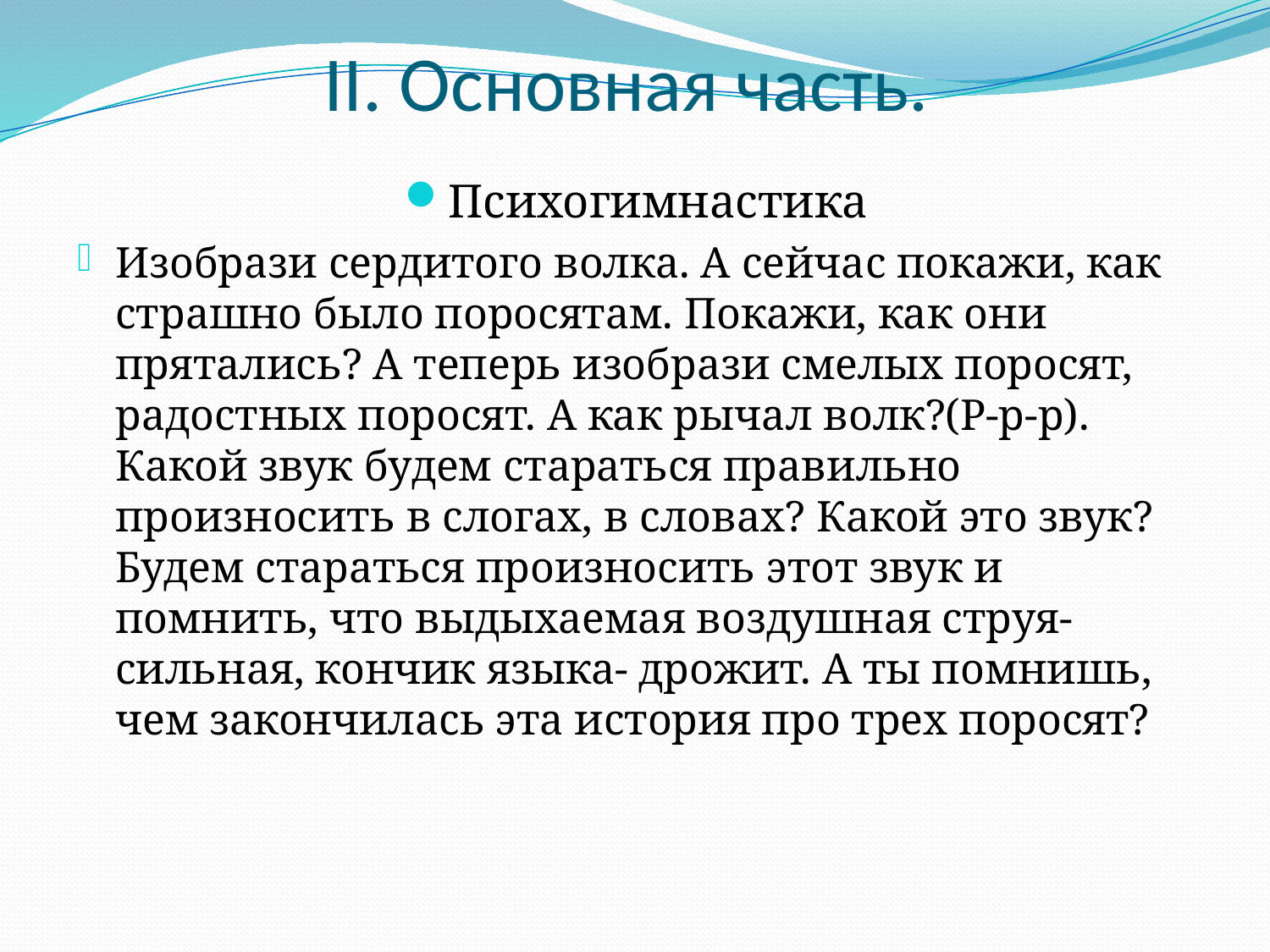

# II. Основная часть.
Психогимнастика
Изобрази сердитого волка. А сейчас покажи, как страшно было поросятам. Покажи, как они прятались? А теперь изобрази смелых поросят, радостных поросят. А как рычал волк?(Р-р-р). Какой звук будем стараться правильно произносить в слогах, в словах? Какой это звук? Будем стараться произносить этот звук и помнить, что выдыхаемая воздушная струя- сильная, кончик языка- дрожит. А ты помнишь, чем закончилась эта история про трех поросят?